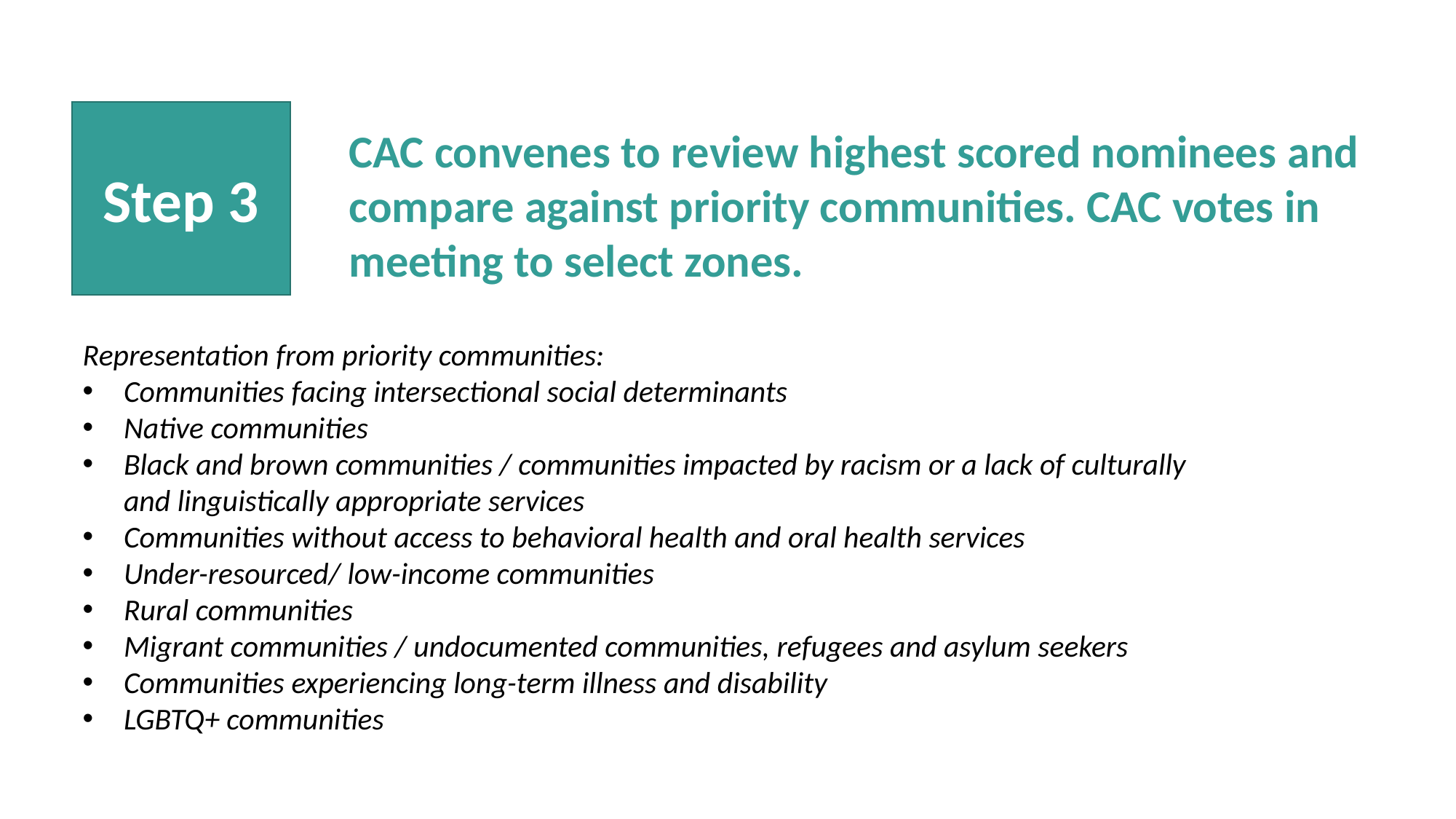

Step 3
CAC convenes to review highest scored nominees and compare against priority communities. CAC votes in meeting to select zones.
Representation from priority communities:
Communities facing intersectional social determinants
Native communities
Black and brown communities / communities impacted by racism or a lack of culturally and linguistically appropriate services
Communities without access to behavioral health and oral health services
Under-resourced/ low-income communities
Rural communities
Migrant communities / undocumented communities, refugees and asylum seekers
Communities experiencing long-term illness and disability
LGBTQ+ communities